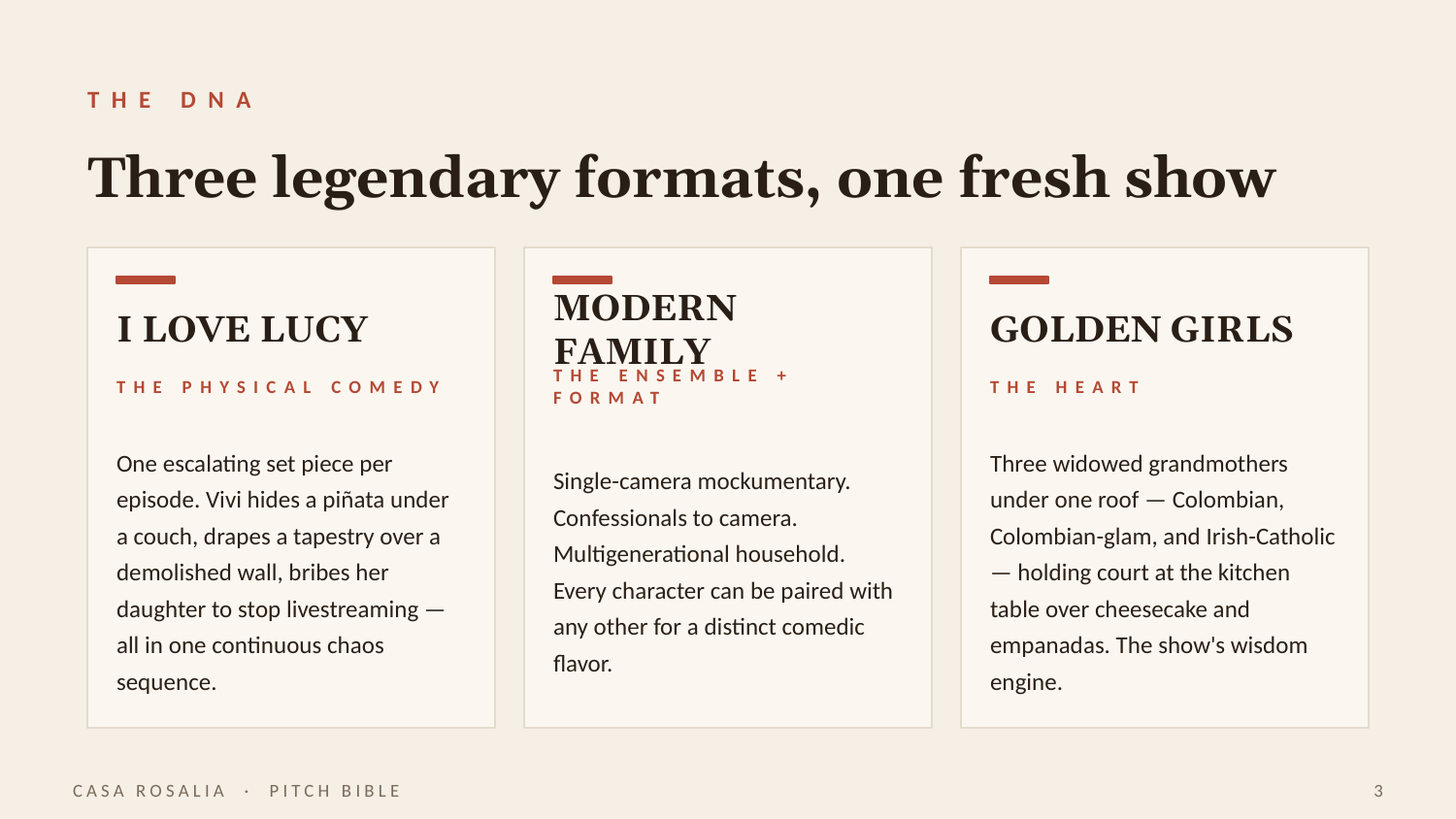

THE DNA
Three legendary formats, one fresh show

I LOVE LUCY
MODERN FAMILY
GOLDEN GIRLS
THE PHYSICAL COMEDY
THE ENSEMBLE + FORMAT
THE HEART
One escalating set piece per episode. Vivi hides a piñata under a couch, drapes a tapestry over a demolished wall, bribes her daughter to stop livestreaming — all in one continuous chaos sequence.
Single-camera mockumentary. Confessionals to camera. Multigenerational household. Every character can be paired with any other for a distinct comedic flavor.
Three widowed grandmothers under one roof — Colombian, Colombian-glam, and Irish-Catholic — holding court at the kitchen table over cheesecake and empanadas. The show's wisdom engine.
CASA ROSALIA  ·  PITCH BIBLE
3